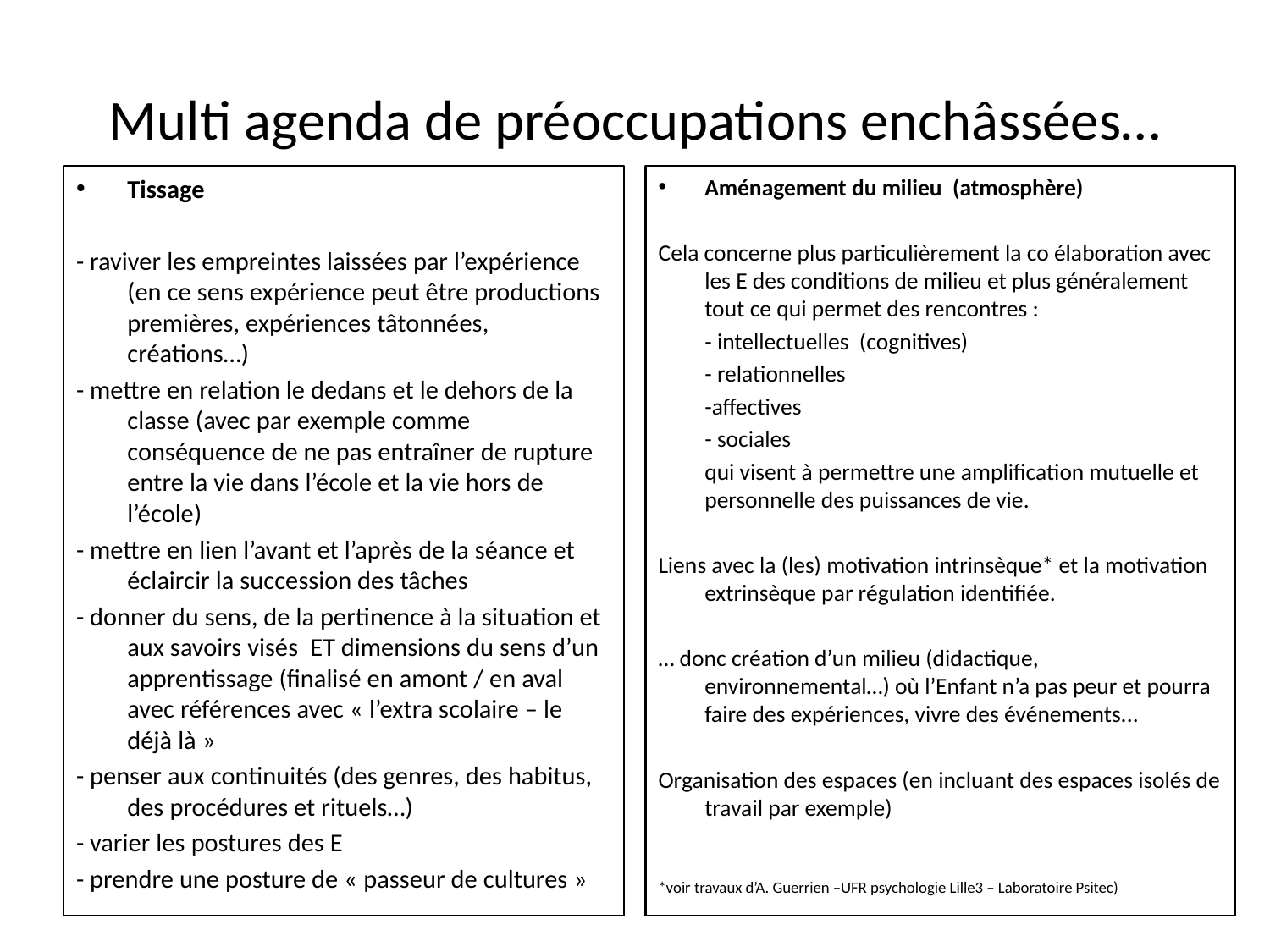

# Multi agenda de préoccupations enchâssées…
Tissage

- raviver les empreintes laissées par l’expérience (en ce sens expérience peut être productions premières, expériences tâtonnées, créations…)
- mettre en relation le dedans et le dehors de la classe (avec par exemple comme conséquence de ne pas entraîner de rupture entre la vie dans l’école et la vie hors de l’école)
- mettre en lien l’avant et l’après de la séance et éclaircir la succession des tâches
- donner du sens, de la pertinence à la situation et aux savoirs visés  ET dimensions du sens d’un apprentissage (finalisé en amont / en aval avec références avec « l’extra scolaire – le déjà là »
- penser aux continuités (des genres, des habitus, des procédures et rituels…)
- varier les postures des E
- prendre une posture de « passeur de cultures »

Aménagement du milieu  (atmosphère)

Cela concerne plus particulièrement la co élaboration avec les E des conditions de milieu et plus généralement tout ce qui permet des rencontres :
		- intellectuelles  (cognitives)
		- relationnelles
		-affectives
		- sociales
	qui visent à permettre une amplification mutuelle et personnelle des puissances de vie.

Liens avec la (les) motivation intrinsèque* et la motivation extrinsèque par régulation identifiée.

… donc création d’un milieu (didactique, environnemental…) où l’Enfant n’a pas peur et pourra faire des expériences, vivre des événements...

Organisation des espaces (en incluant des espaces isolés de travail par exemple)

*voir travaux d’A. Guerrien –UFR psychologie Lille3 – Laboratoire Psitec)